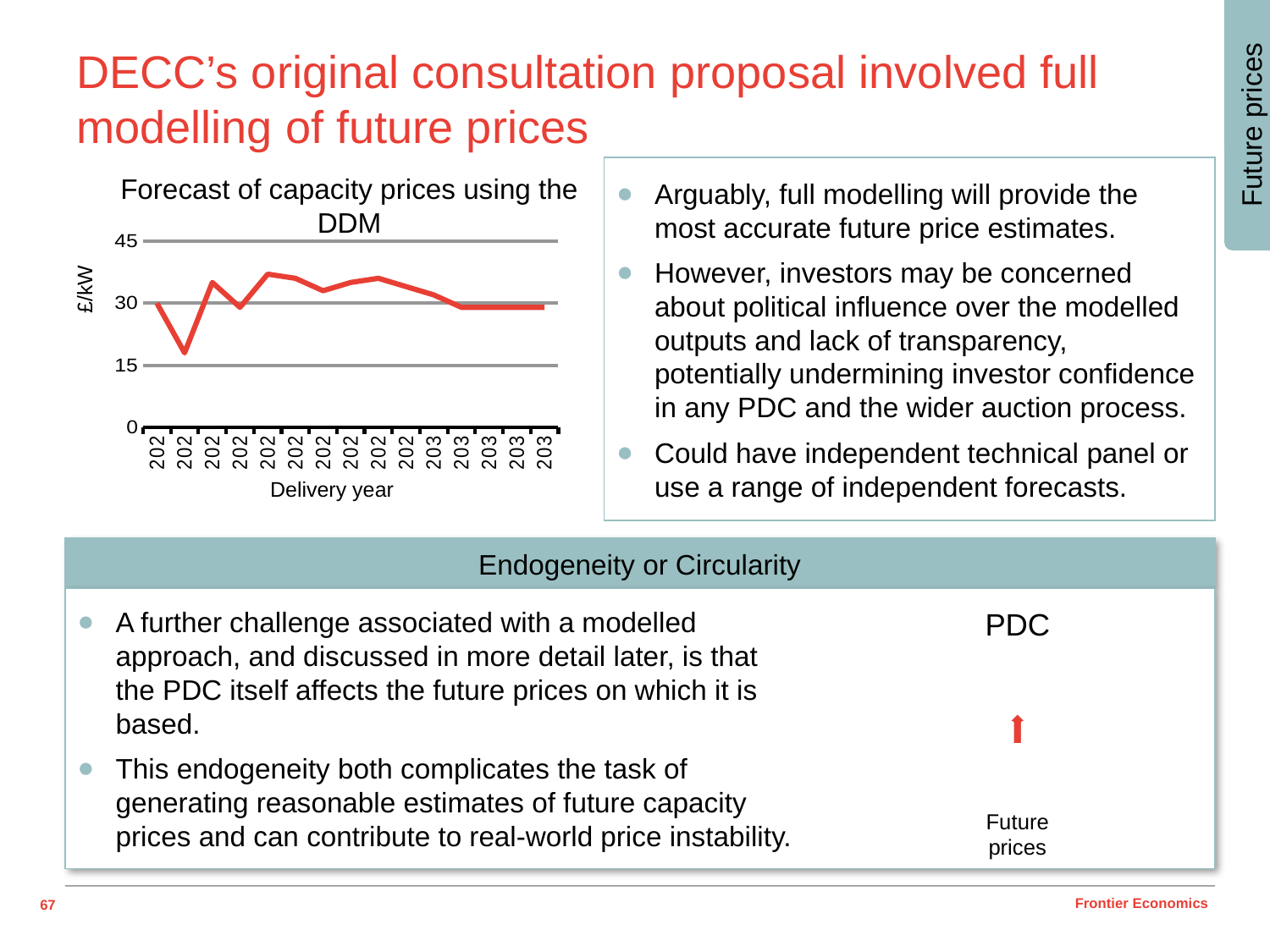

Future prices

# DECC’s original consultation proposal involved full modelling of future prices
Arguably, full modelling will provide the most accurate future price estimates.
However, investors may be concerned about political influence over the modelled outputs and lack of transparency, potentially undermining investor confidence in any PDC and the wider auction process.
Could have independent technical panel or use a range of independent forecasts.
Forecast of capacity prices using the DDM

### Chart

| Category | x |
|---|---|
| 2020 | 30.0 |
| 2021 | 18.0 |
| 2022 | 35.0 |
| 2023 | 29.0 |
| 2024 | 37.0 |
| 2025 | 36.0 |
| 2026 | 33.0 |
| 2027 | 35.0 |
| 2028 | 36.0 |
| 2029 | 34.0 |
| 2030 | 32.0 |
| 2031 | 29.0 |
| 2032 | 29.0 |
| 2033 | 29.0 |
| 2034 | 29.0 |
£/kW
Delivery year
Endogeneity or Circularity

A further challenge associated with a modelled approach, and discussed in more detail later, is that the PDC itself affects the future prices on which it is based.
This endogeneity both complicates the task of generating reasonable estimates of future capacity prices and can contribute to real-world price instability.
Future prices
PDC